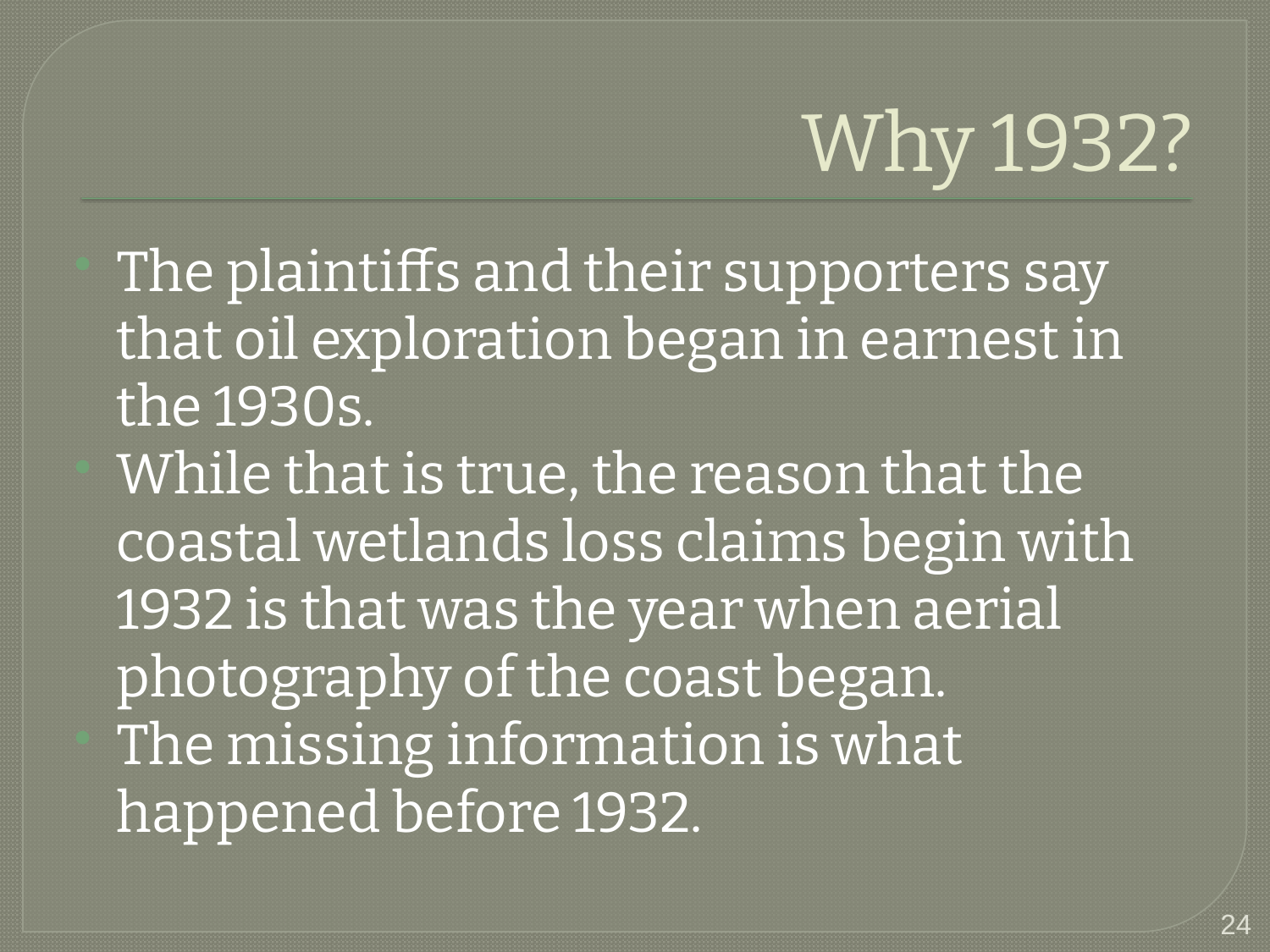

# Why 1932?
The plaintiffs and their supporters say that oil exploration began in earnest in the 1930s.
While that is true, the reason that the coastal wetlands loss claims begin with 1932 is that was the year when aerial photography of the coast began.
The missing information is what happened before 1932.
24